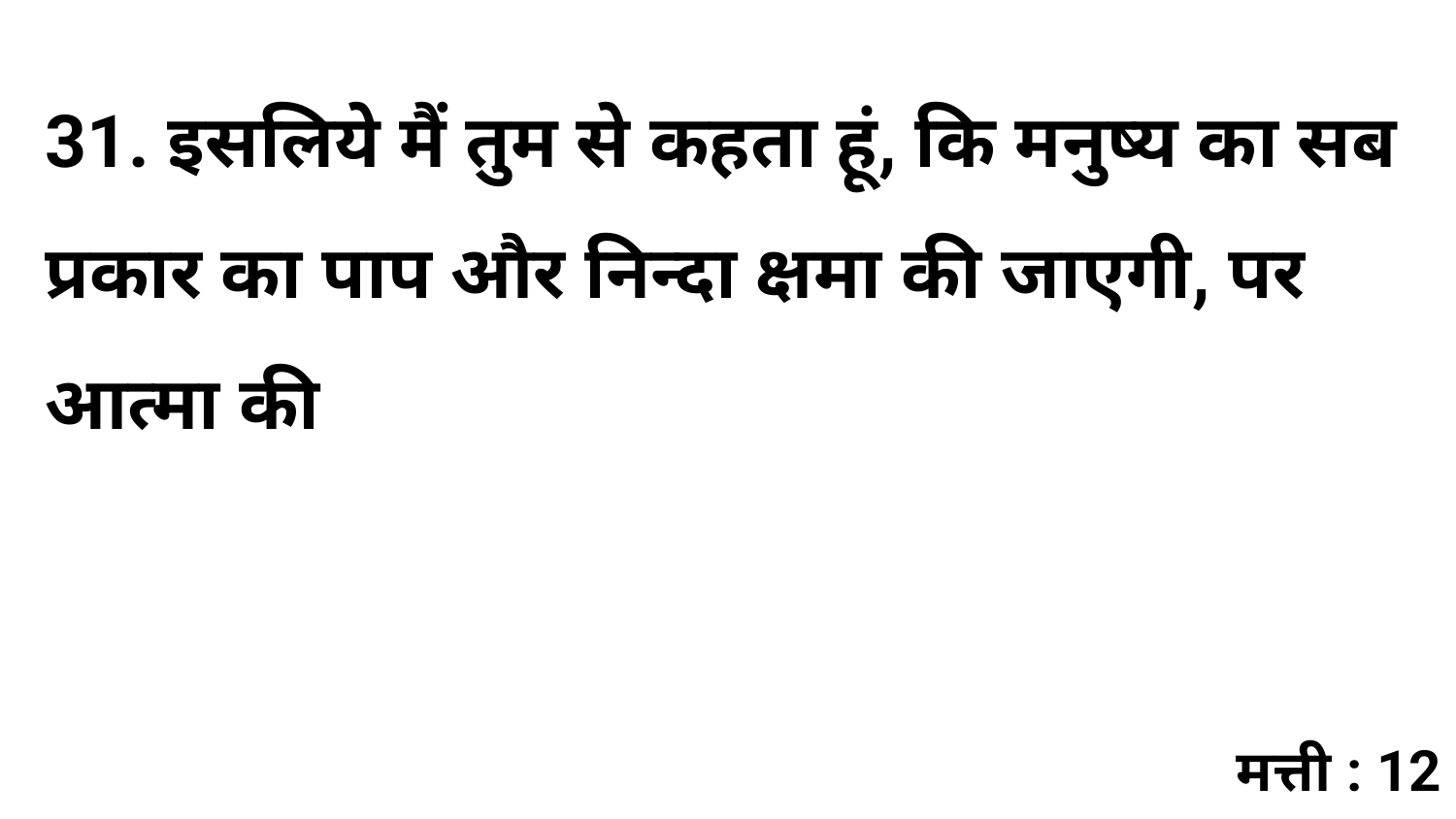

31. इसलिये मैं तुम से कहता हूं, कि मनुष्य का सब प्रकार का पाप और निन्दा क्षमा की जाएगी, पर आत्मा की
मत्ती : 12